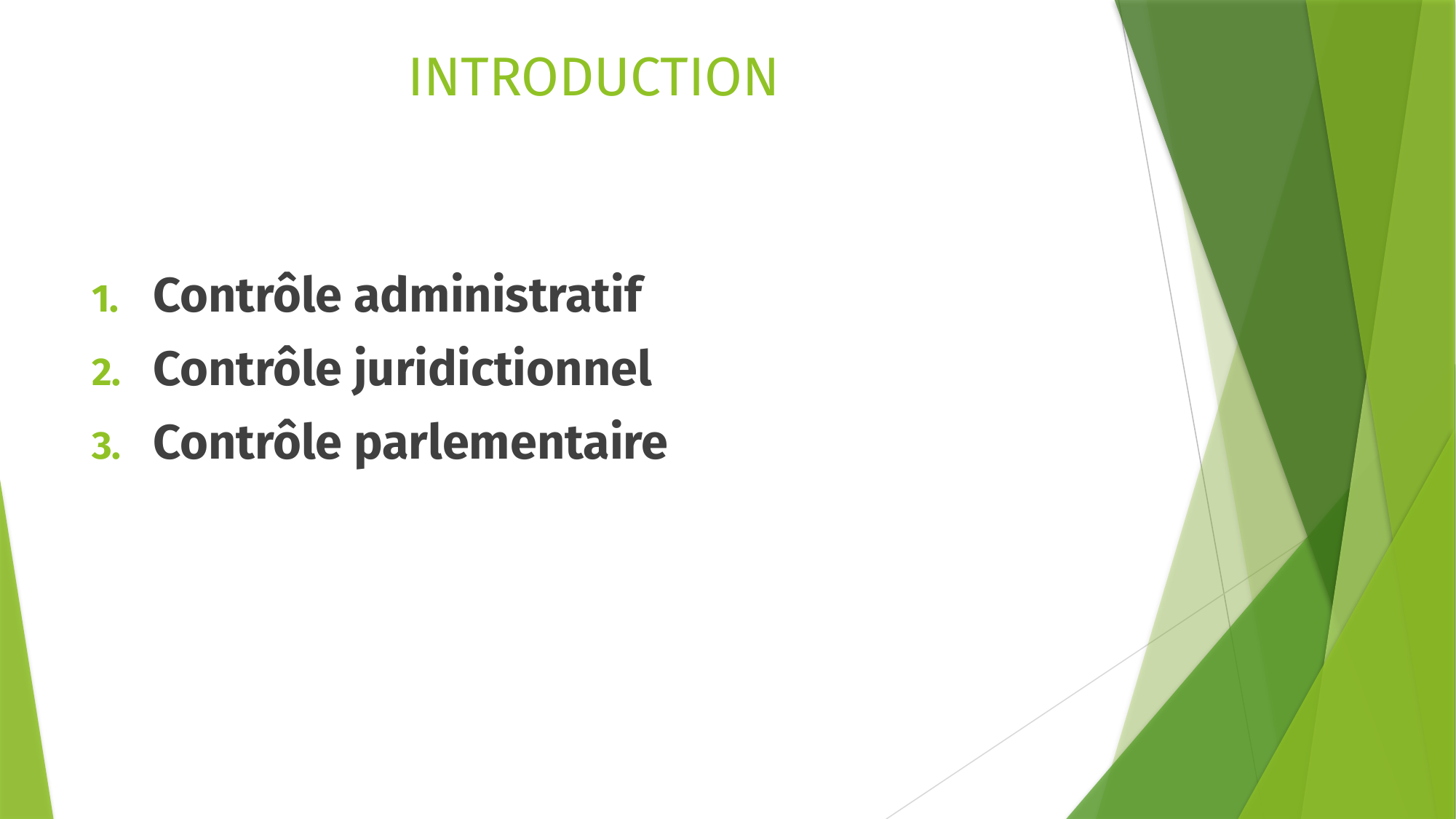

# INTRODUCTION
Contrôle administratif
Contrôle juridictionnel
Contrôle parlementaire